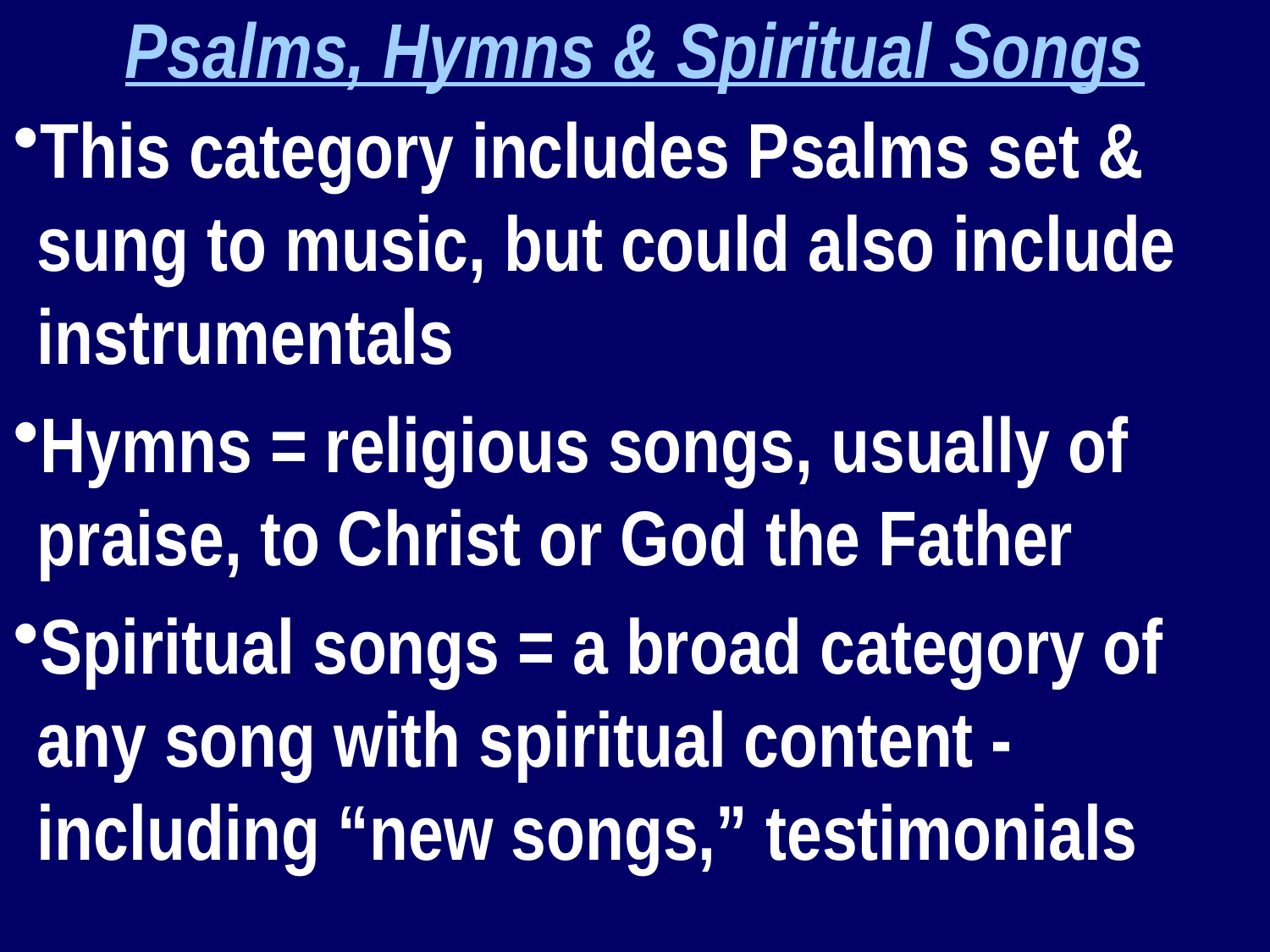

Psalms, Hymns & Spiritual Songs
This category includes Psalms set & sung to music, but could also include instrumentals
Hymns = religious songs, usually of praise, to Christ or God the Father
Spiritual songs = a broad category of any song with spiritual content - including “new songs,” testimonials